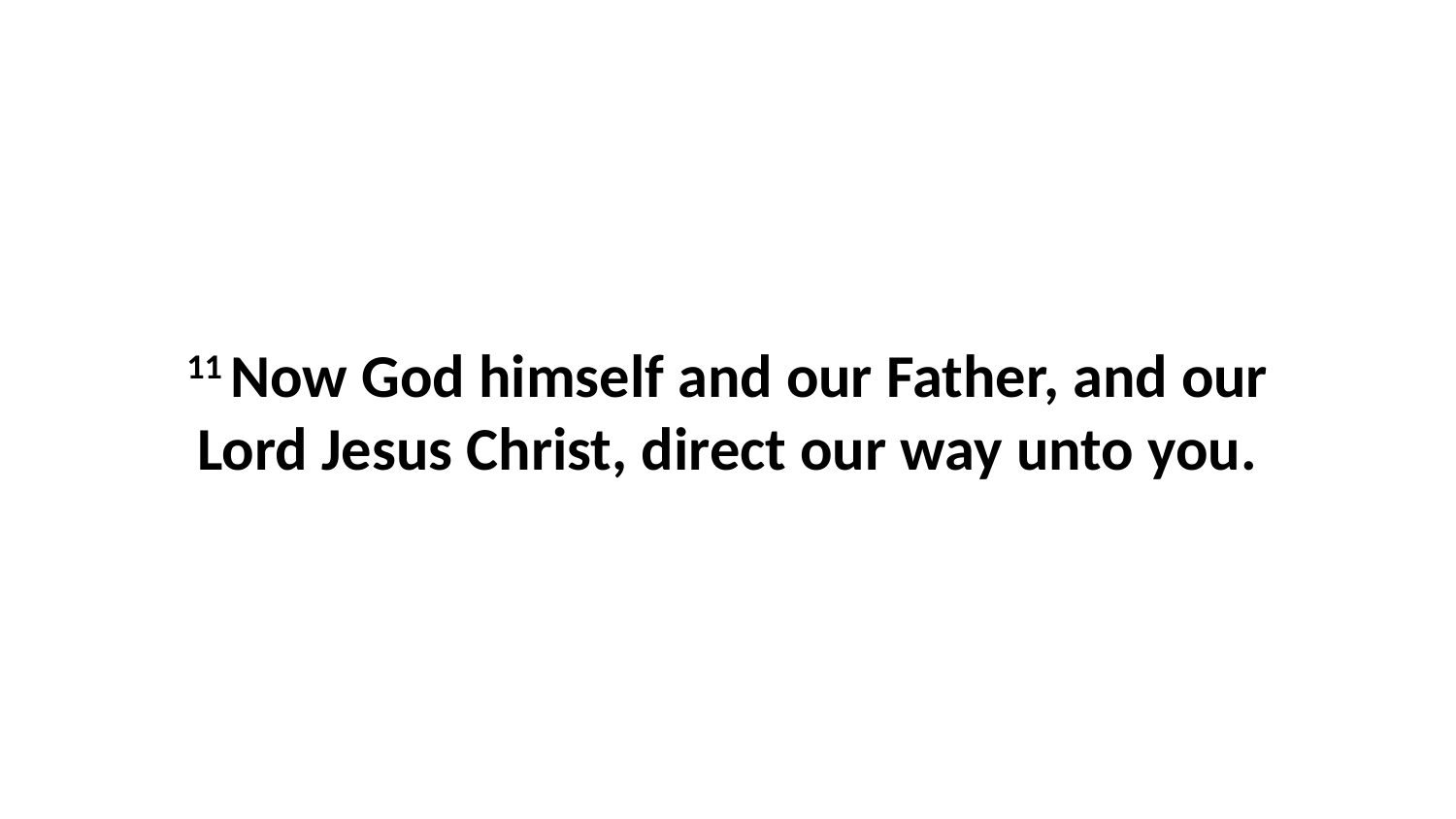

11 Now God himself and our Father, and our Lord Jesus Christ, direct our way unto you.